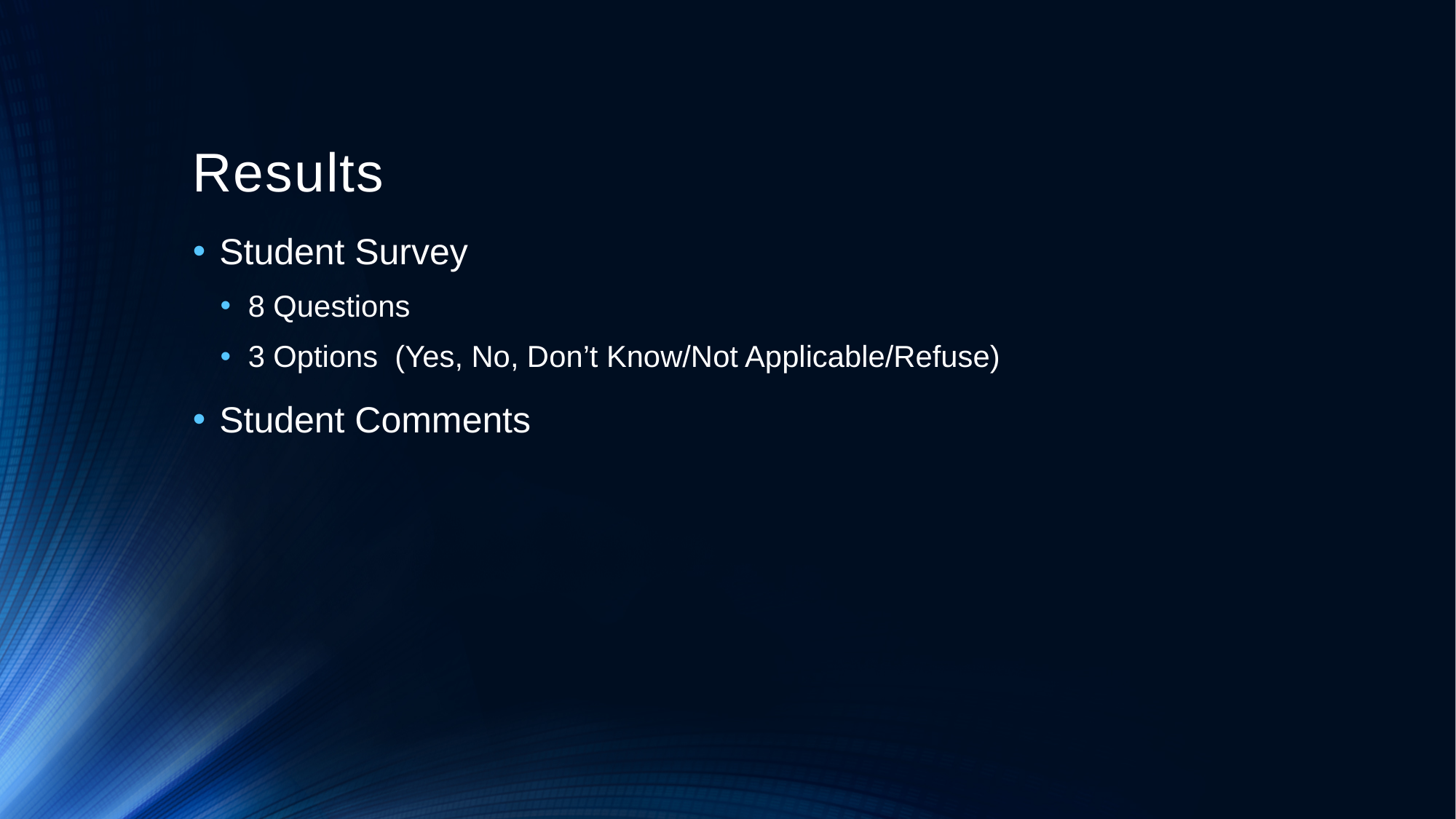

# Results
Student Survey
8 Questions
3 Options  (Yes, No, Don’t Know/Not Applicable/Refuse)
Student Comments